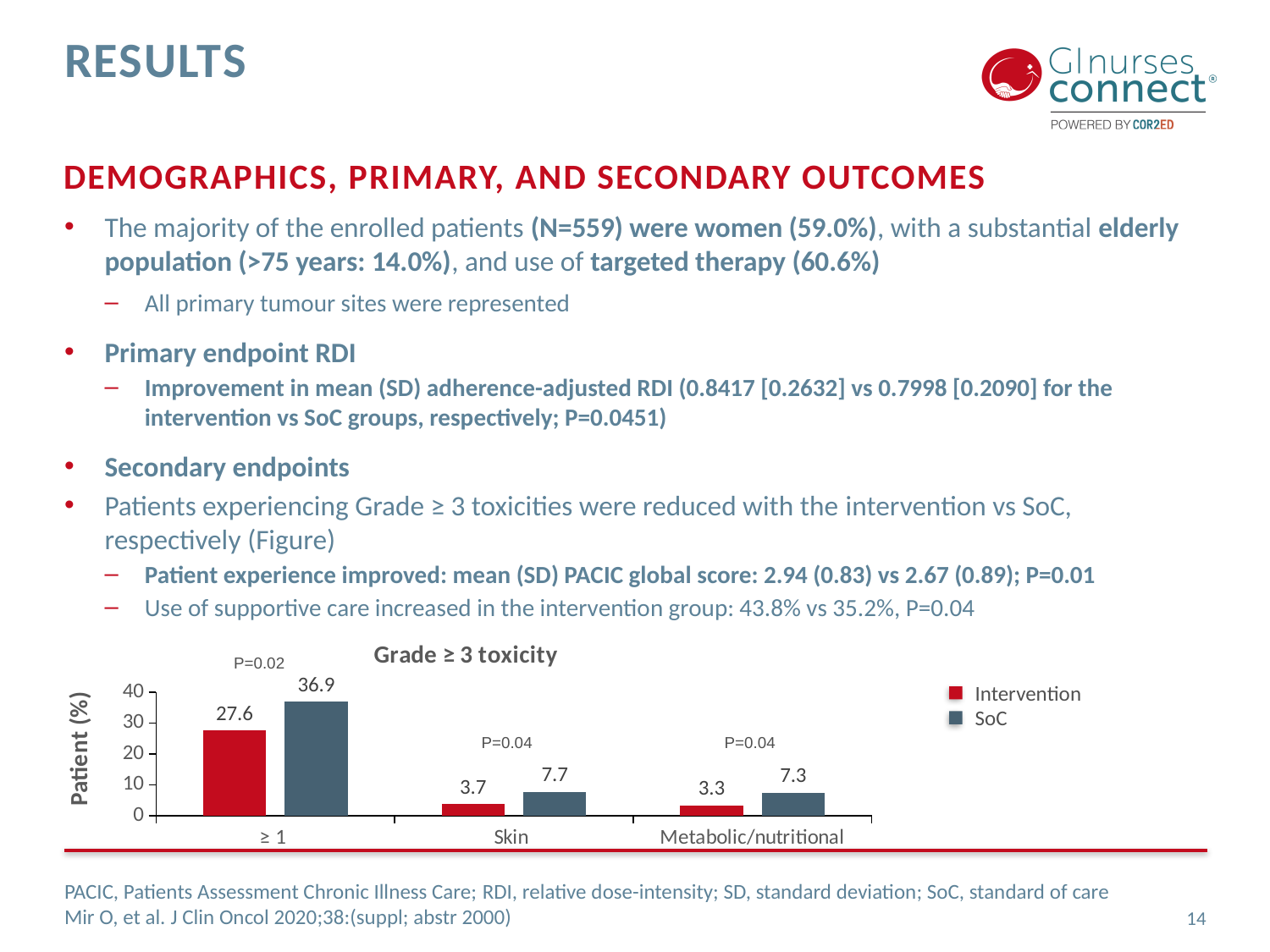

# Results
Demographics, primary, and secondary outcomes
The majority of the enrolled patients (N=559) were women (59.0%), with a substantial elderly population (>75 years: 14.0%), and use of targeted therapy (60.6%)
All primary tumour sites were represented
Primary endpoint RDI
Improvement in mean (SD) adherence-adjusted RDI (0.8417 [0.2632] vs 0.7998 [0.2090] for the intervention vs SoC groups, respectively; P=0.0451)
Secondary endpoints
Patients experiencing Grade ≥ 3 toxicities were reduced with the intervention vs SoC, respectively (Figure)
Patient experience improved: mean (SD) PACIC global score: 2.94 (0.83) vs 2.67 (0.89); P=0.01
Use of supportive care increased in the intervention group: 43.8% vs 35.2%, P=0.04

### Chart: Grade ≥ 3 toxicity

| Category | Intervention | SoC |
|---|---|---|
| ≥ 1  | 27.6 | 36.9 |
| Skin  | 3.7 | 7.7 |
| Metabolic/nutritional | 3.3 | 7.3 |
P=0.02
Intervention
SoC

P=0.04
P=0.04
PACIC, Patients Assessment Chronic Illness Care; RDI, relative dose-intensity; SD, standard deviation; SoC, standard of care
Mir O, et al. J Clin Oncol 2020;38:(suppl; abstr 2000)
14